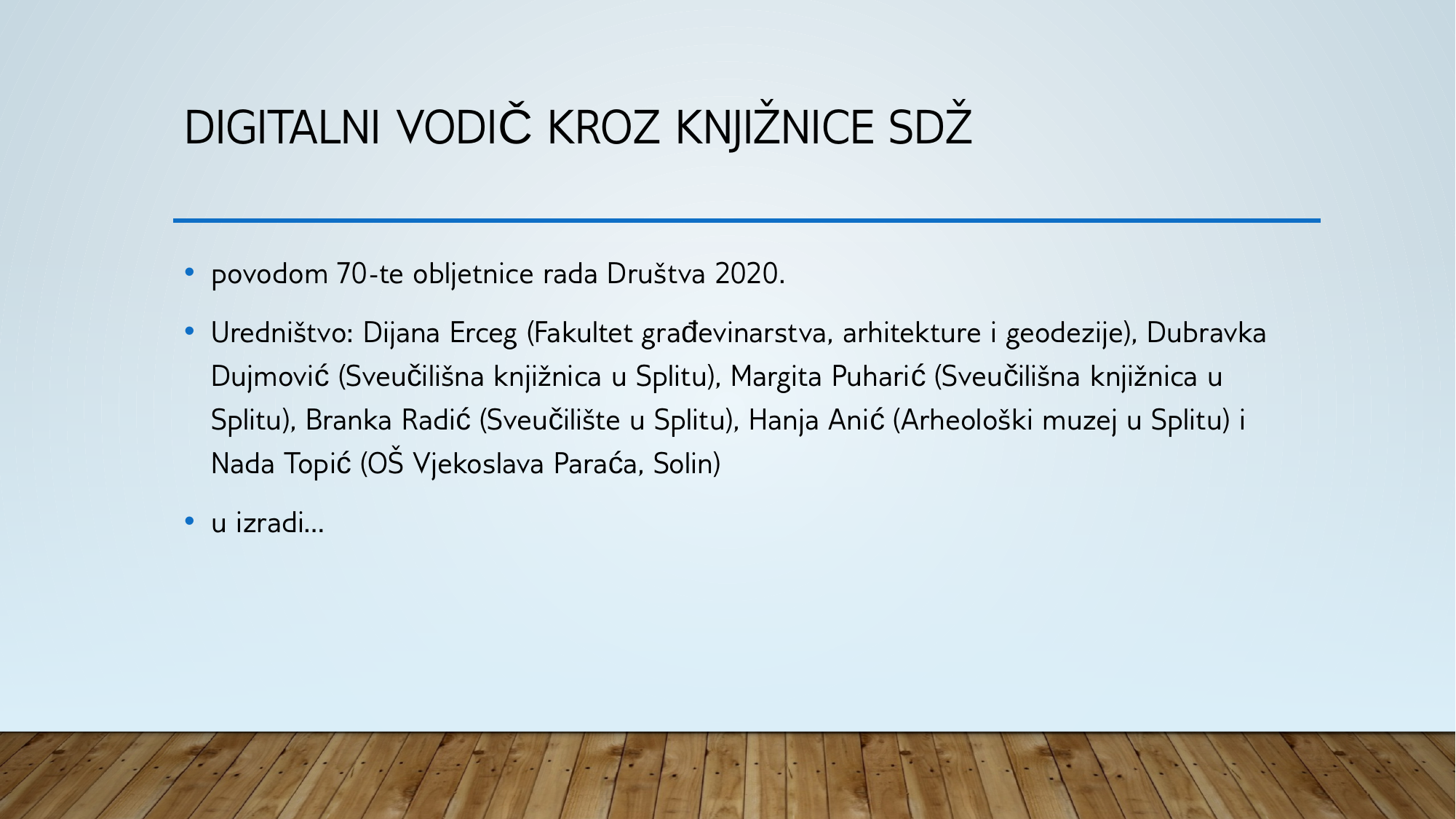

# Digitalni vodič kroz knjižnice sdž
povodom 70-te obljetnice rada Društva 2020.
Uredništvo: Dijana Erceg (Fakultet građevinarstva, arhitekture i geodezije), Dubravka Dujmović (Sveučilišna knjižnica u Splitu), Margita Puharić (Sveučilišna knjižnica u Splitu), Branka Radić (Sveučilište u Splitu), Hanja Anić (Arheološki muzej u Splitu) i Nada Topić (OŠ Vjekoslava Paraća, Solin)
u izradi…